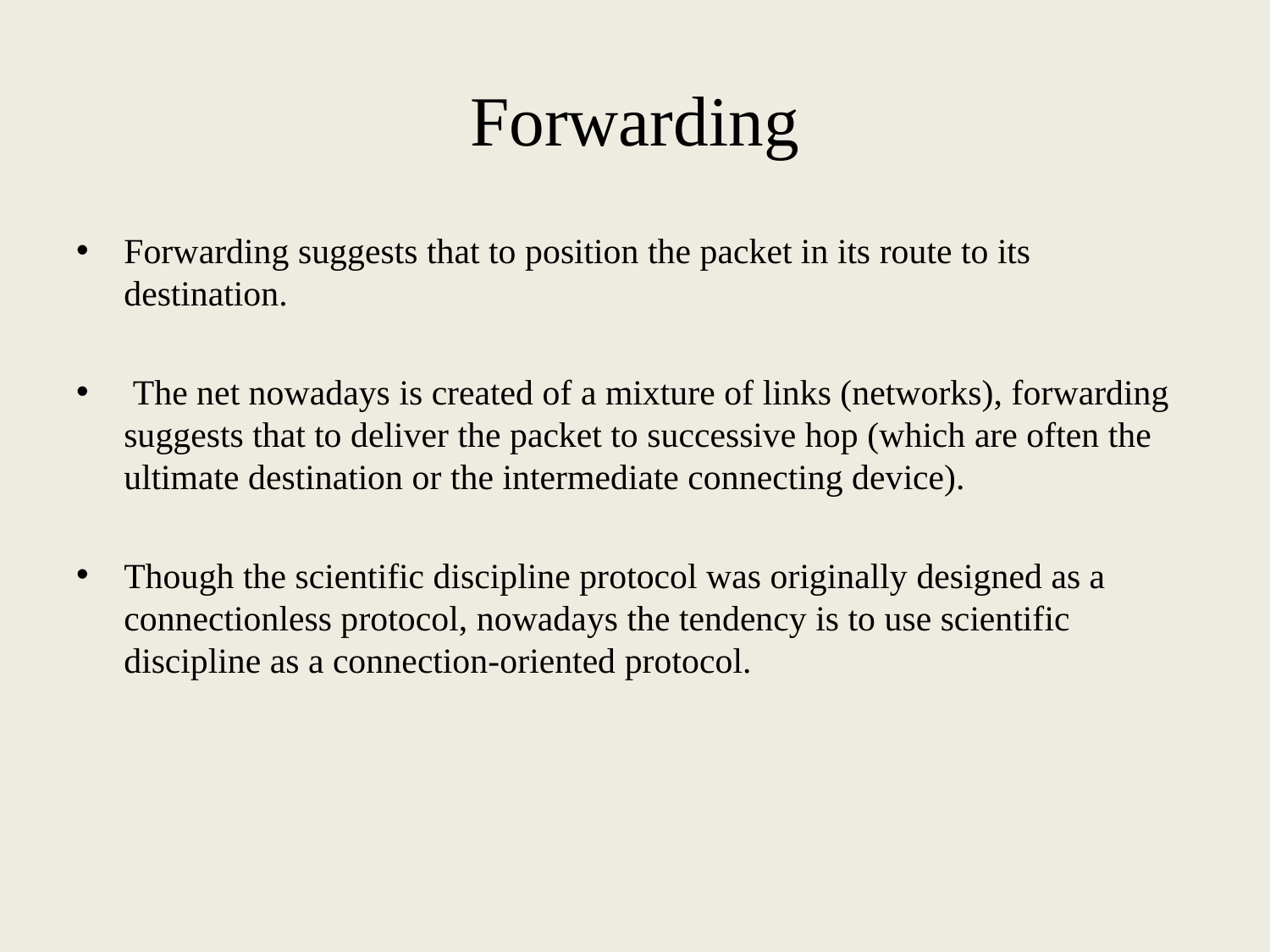

# Forwarding
Forwarding suggests that to position the packet in its route to its destination.

 The net nowadays is created of a mixture of links (networks), forwarding suggests that to deliver the packet to successive hop (which are often the ultimate destination or the intermediate connecting device).

Though the scientific discipline protocol was originally designed as a connectionless protocol, nowadays the tendency is to use scientific discipline as a connection-oriented protocol.